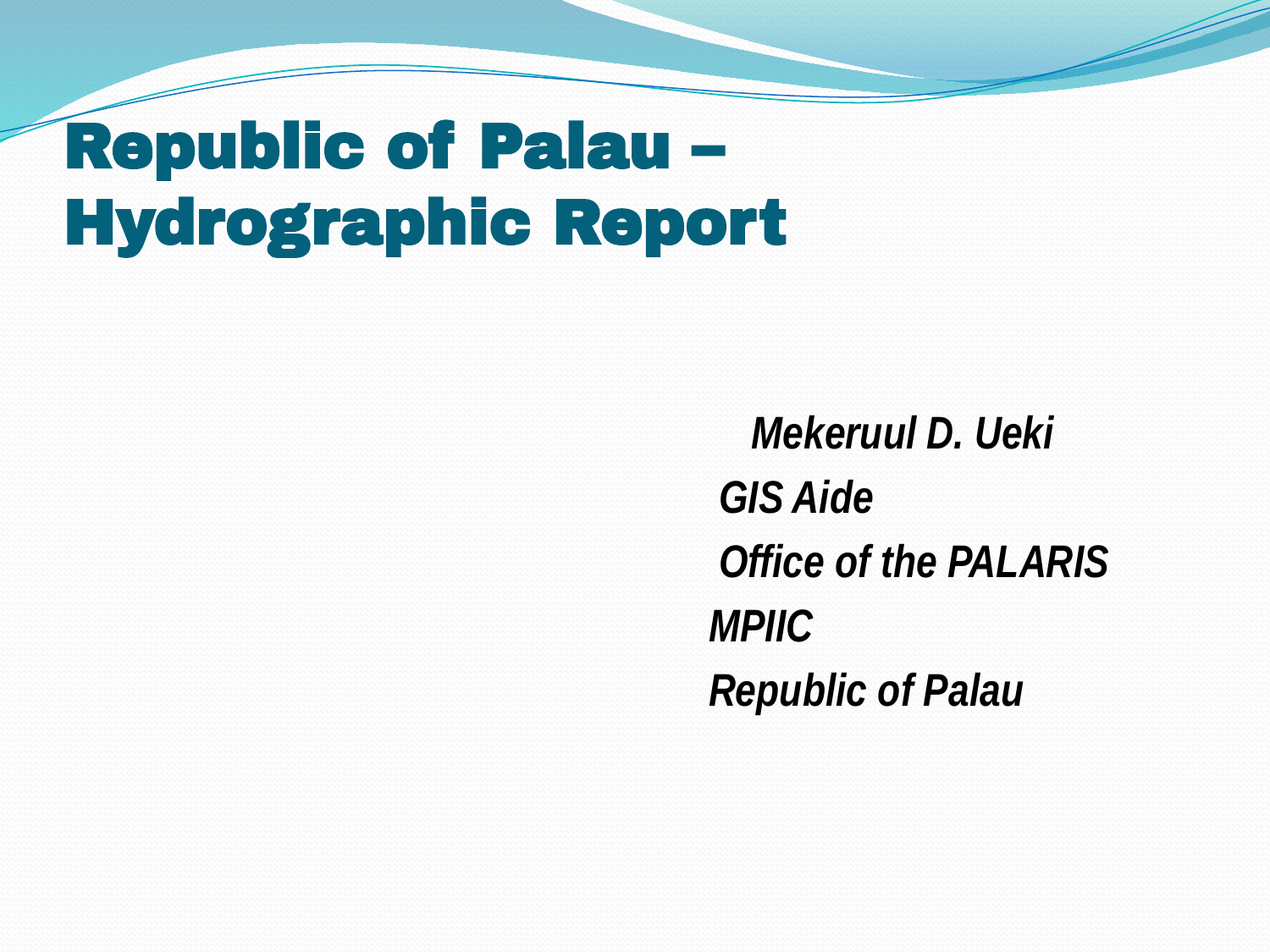

# Republic of Palau – Hydrographic Report

                                                         Mekeruul D. Ueki
                                                              GIS Aide
                                                              Office of the PALARIS
                                                             MPIIC
                                                             Republic of Palau